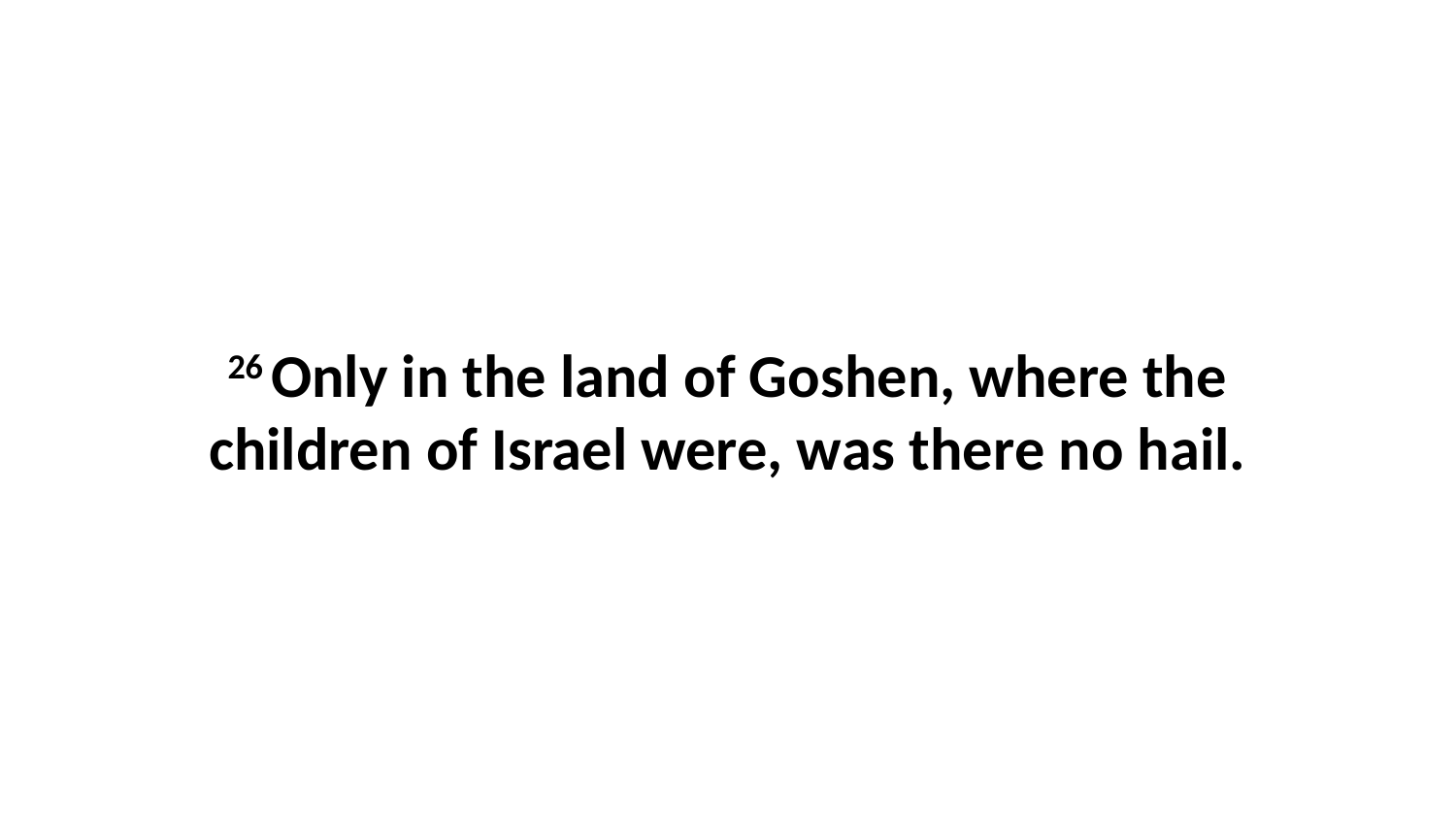

26 Only in the land of Goshen, where the children of Israel were, was there no hail.